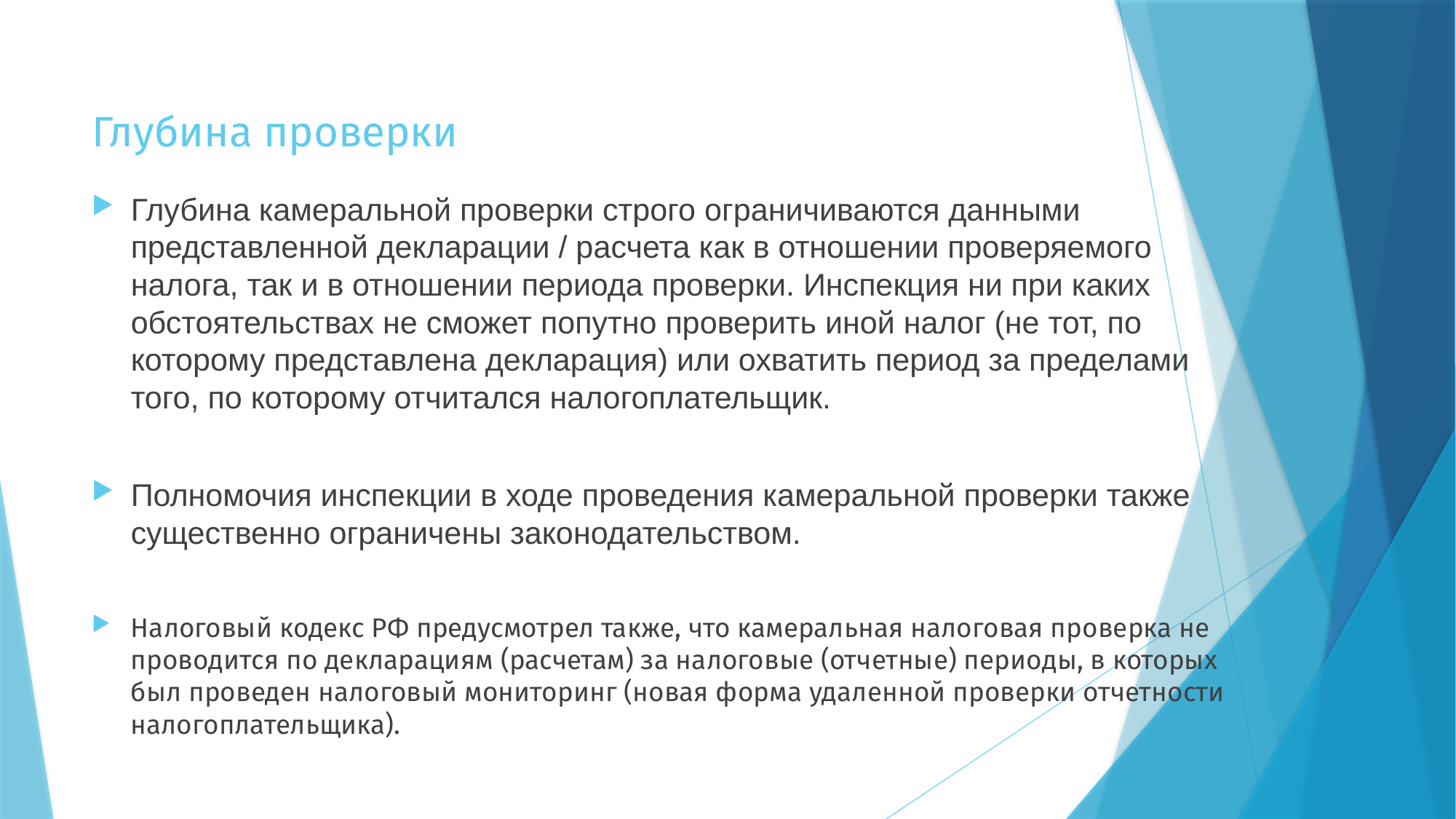

# Глубина проверки
Глубина камеральной проверки строго ограничиваются данными представленной декларации / расчета как в отношении проверяемого налога, так и в отношении периода проверки. Инспекция ни при каких обстоятельствах не сможет попутно проверить иной налог (не тот, по которому представлена декларация) или охватить период за пределами того, по которому отчитался налогоплательщик.

Полномочия инспекции в ходе проведения камеральной проверки также существенно ограничены законодательством.

Налоговый кодекс РФ предусмотрел также, что камеральная налоговая проверка не проводится по декларациям (расчетам) за налоговые (отчетные) периоды, в которых был проведен налоговый мониторинг (новая форма удаленной проверки отчетности налогоплательщика).